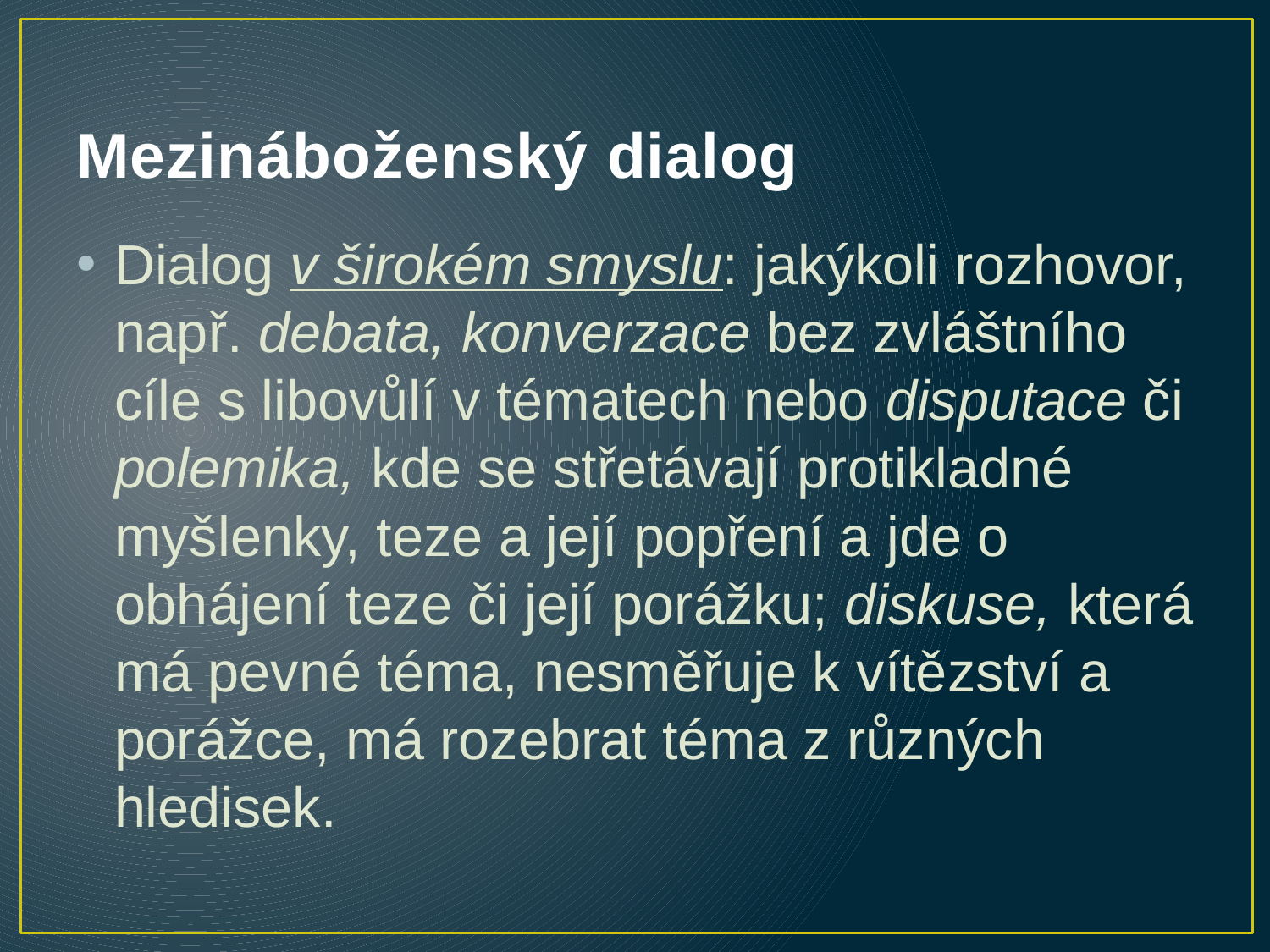

# Mezináboženský dialog
Dialog v širokém smyslu: jakýkoli rozhovor, např. debata, konverzace bez zvláštního cíle s libovůlí v tématech nebo disputace či polemika, kde se střetávají protikladné myšlenky, teze a její popření a jde o obhájení teze či její porážku; diskuse, která má pevné téma, nesměřuje k vítězství a porážce, má rozebrat téma z různých hledisek.